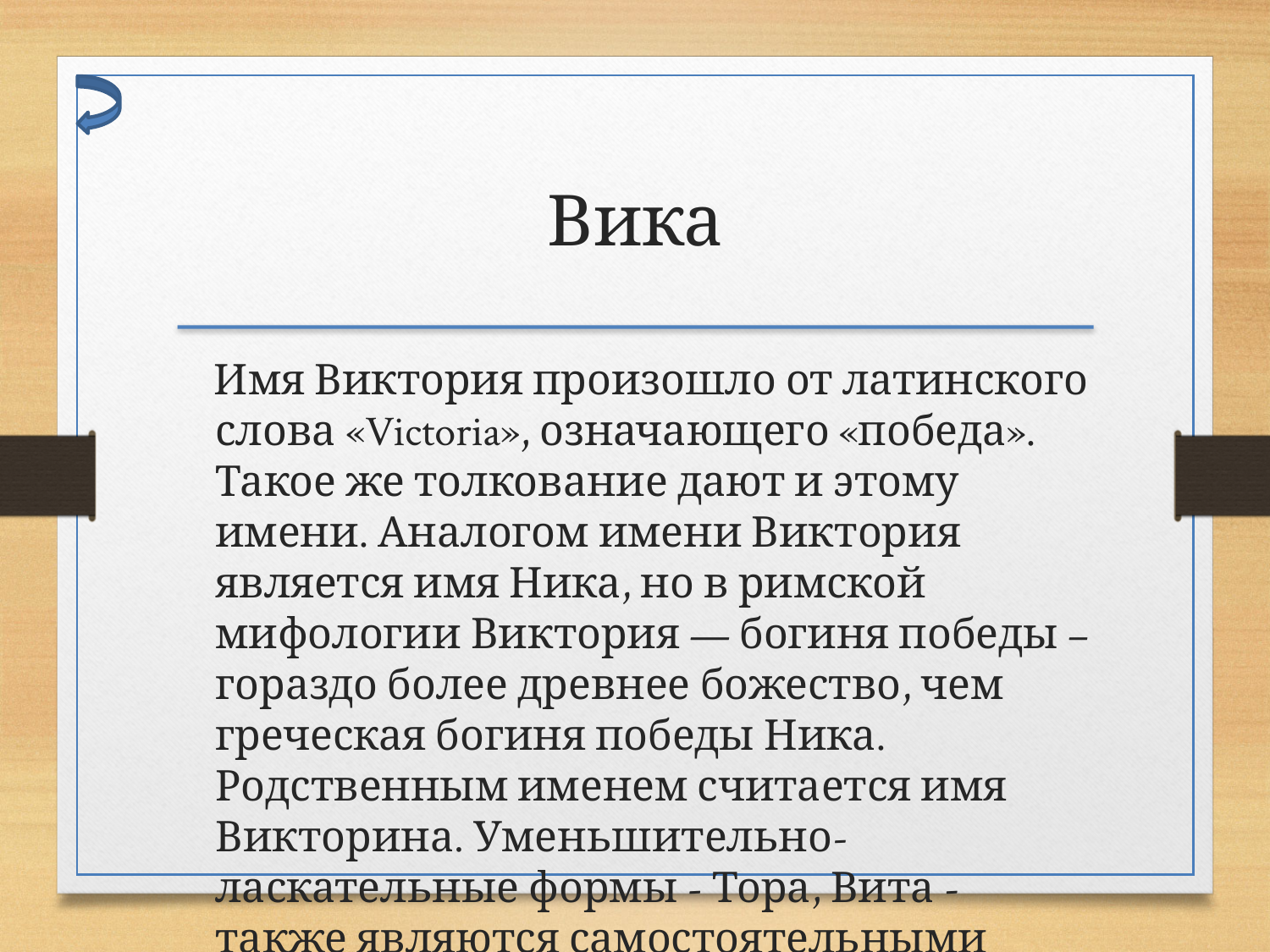

Вика
    Имя Виктория произошло от латинского слова «Victoria», означающего «победа». Такое же толкование дают и этому имени. Аналогом имени Виктория является имя Ника, но в римской мифологии Виктория — богиня победы – гораздо более древнее божество, чем греческая богиня победы Ника. Родственным именем считается имя Викторина. Уменьшительно-ласкательные формы - Тора, Вита - также являются самостоятельными именами.